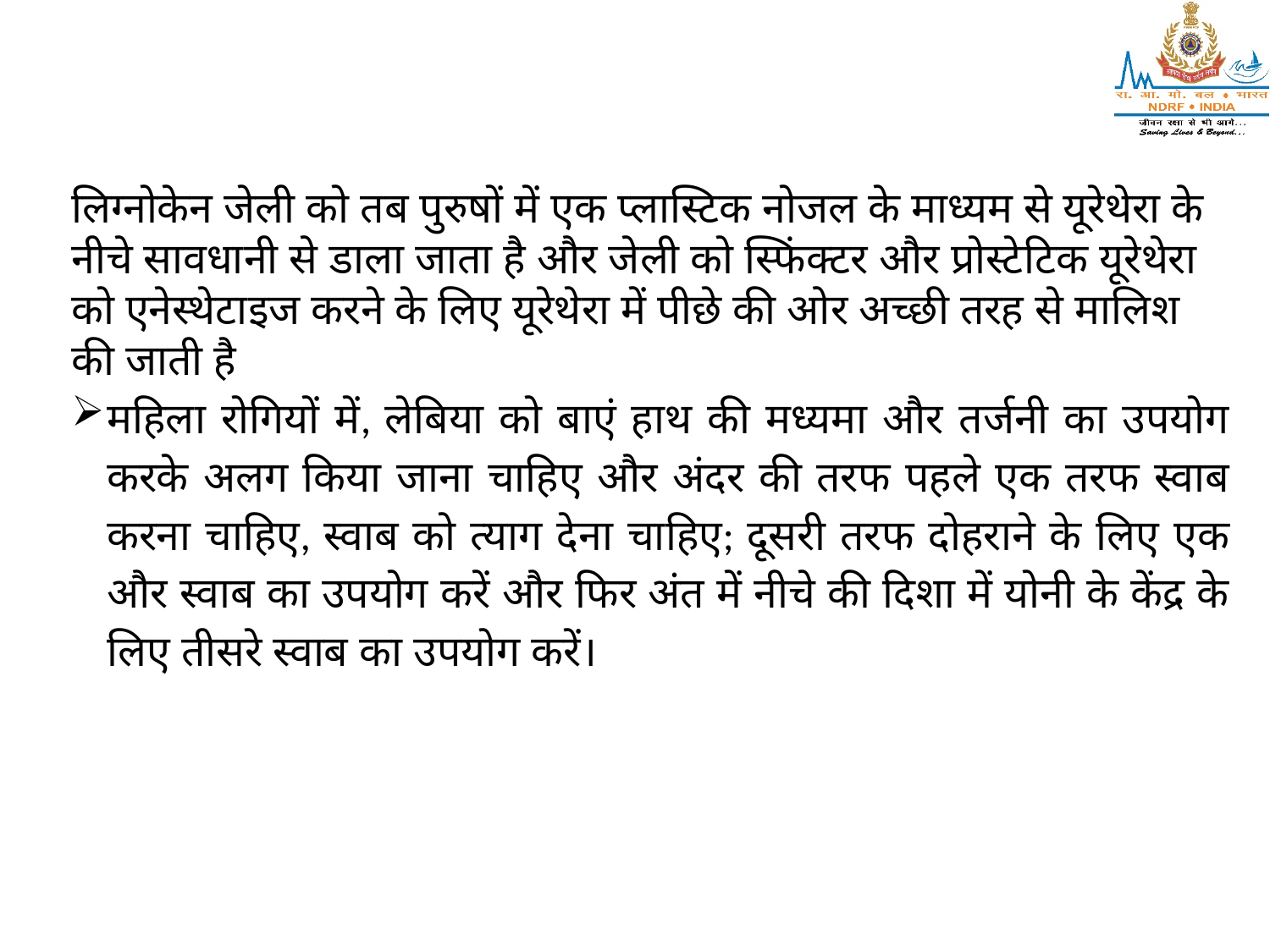

लिग्नोकेन जेली को तब पुरुषों में एक प्लास्टिक नोजल के माध्यम से यूरेथेरा के नीचे सावधानी से डाला जाता है और जेली को स्फिंक्टर और प्रोस्टेटिक यूरेथेरा को एनेस्थेटाइज करने के लिए यूरेथेरा में पीछे की ओर अच्छी तरह से मालिश की जाती है
महिला रोगियों में, लेबिया को बाएं हाथ की मध्यमा और तर्जनी का उपयोग करके अलग किया जाना चाहिए और अंदर की तरफ पहले एक तरफ स्वाब करना चाहिए, स्वाब को त्याग देना चाहिए; दूसरी तरफ दोहराने के लिए एक और स्वाब का उपयोग करें और फिर अंत में नीचे की दिशा में योनी के केंद्र के लिए तीसरे स्वाब का उपयोग करें।